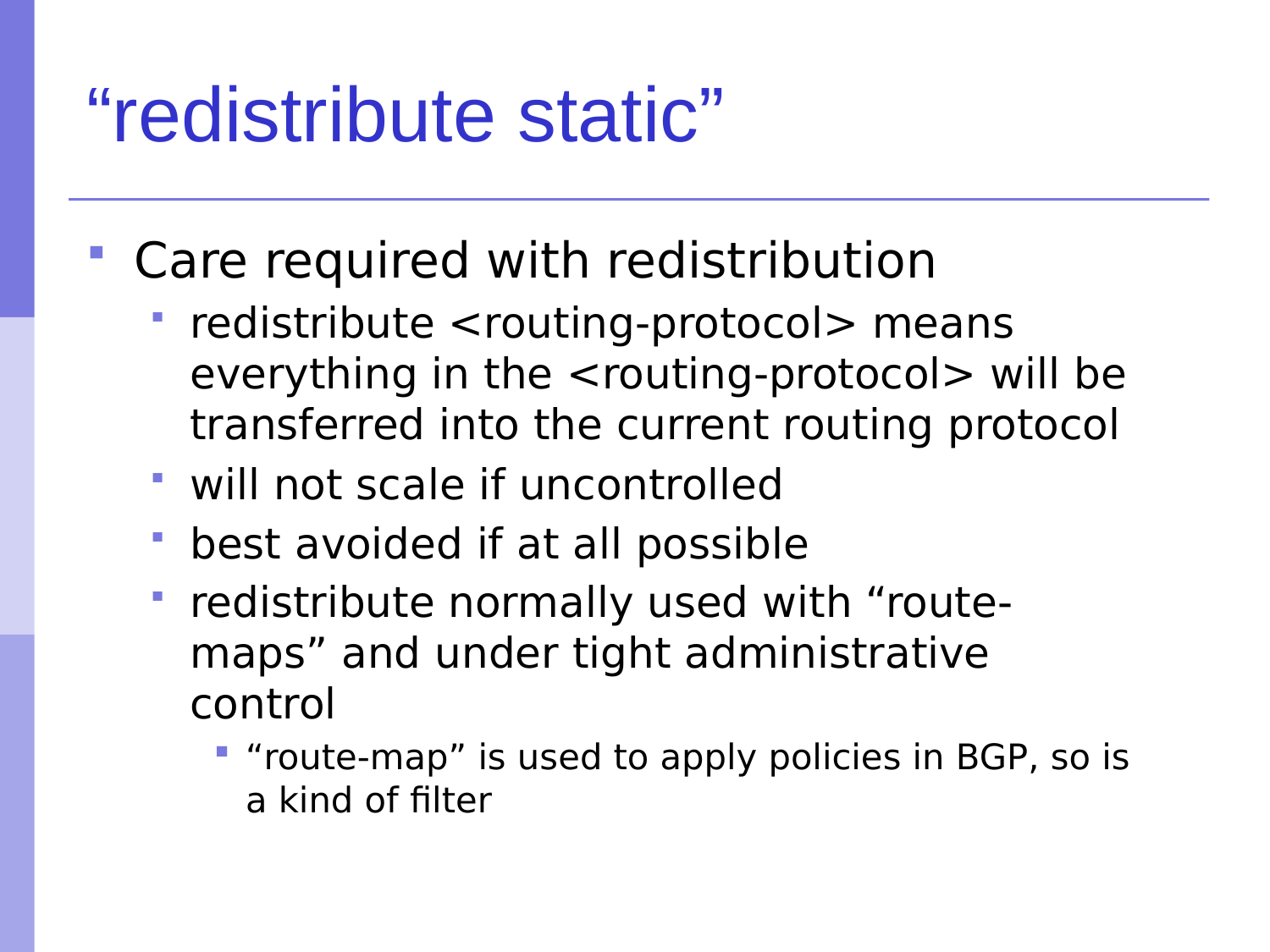

# “redistribute static”
Care required with redistribution
redistribute <routing-protocol> means everything in the <routing-protocol> will be transferred into the current routing protocol
will not scale if uncontrolled
best avoided if at all possible
redistribute normally used with “route-maps” and under tight administrative control
“route-map” is used to apply policies in BGP, so is a kind of filter